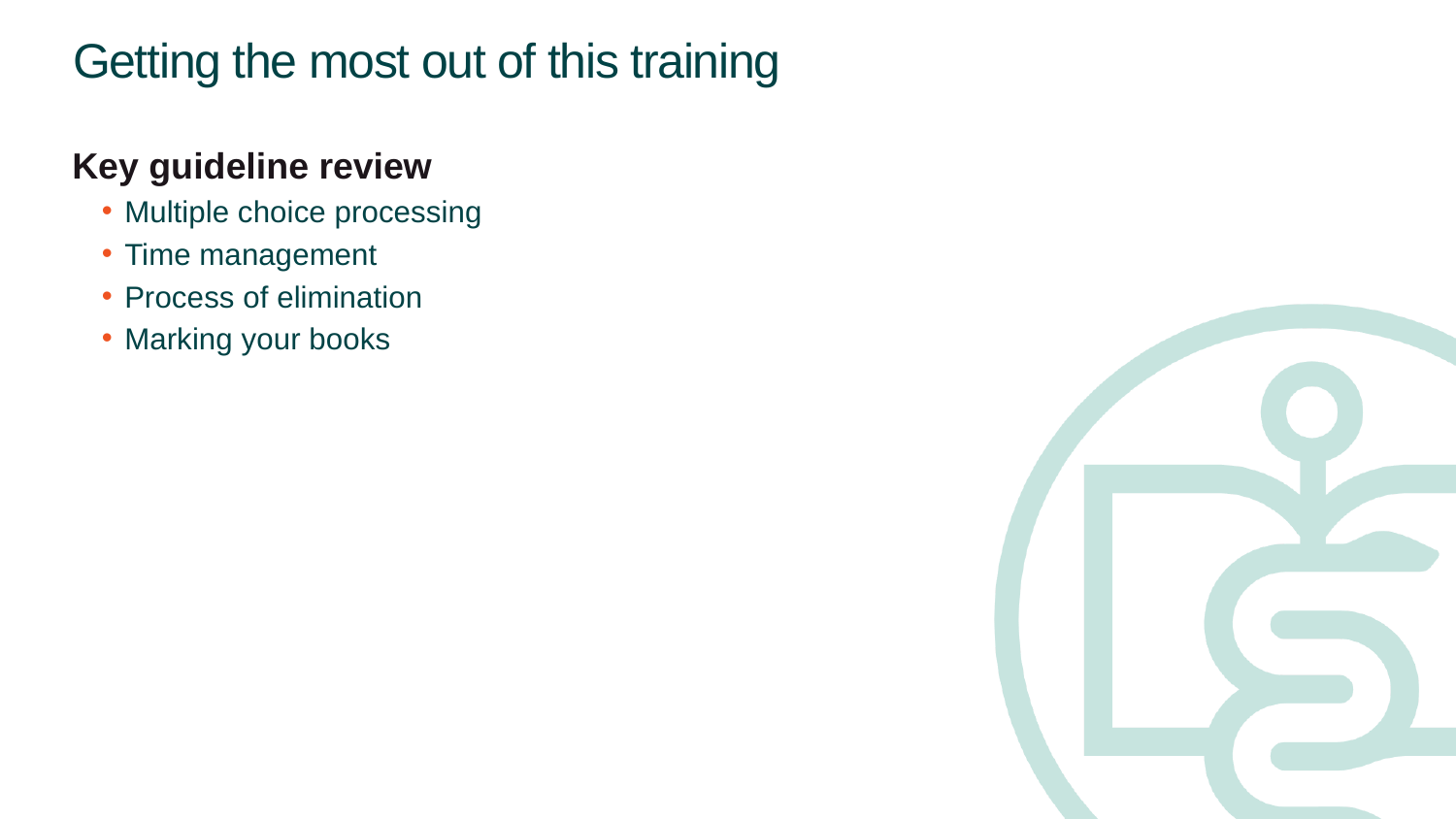

# Getting the most out of this training
Key guideline review
Multiple choice processing
Time management
Process of elimination
Marking your books